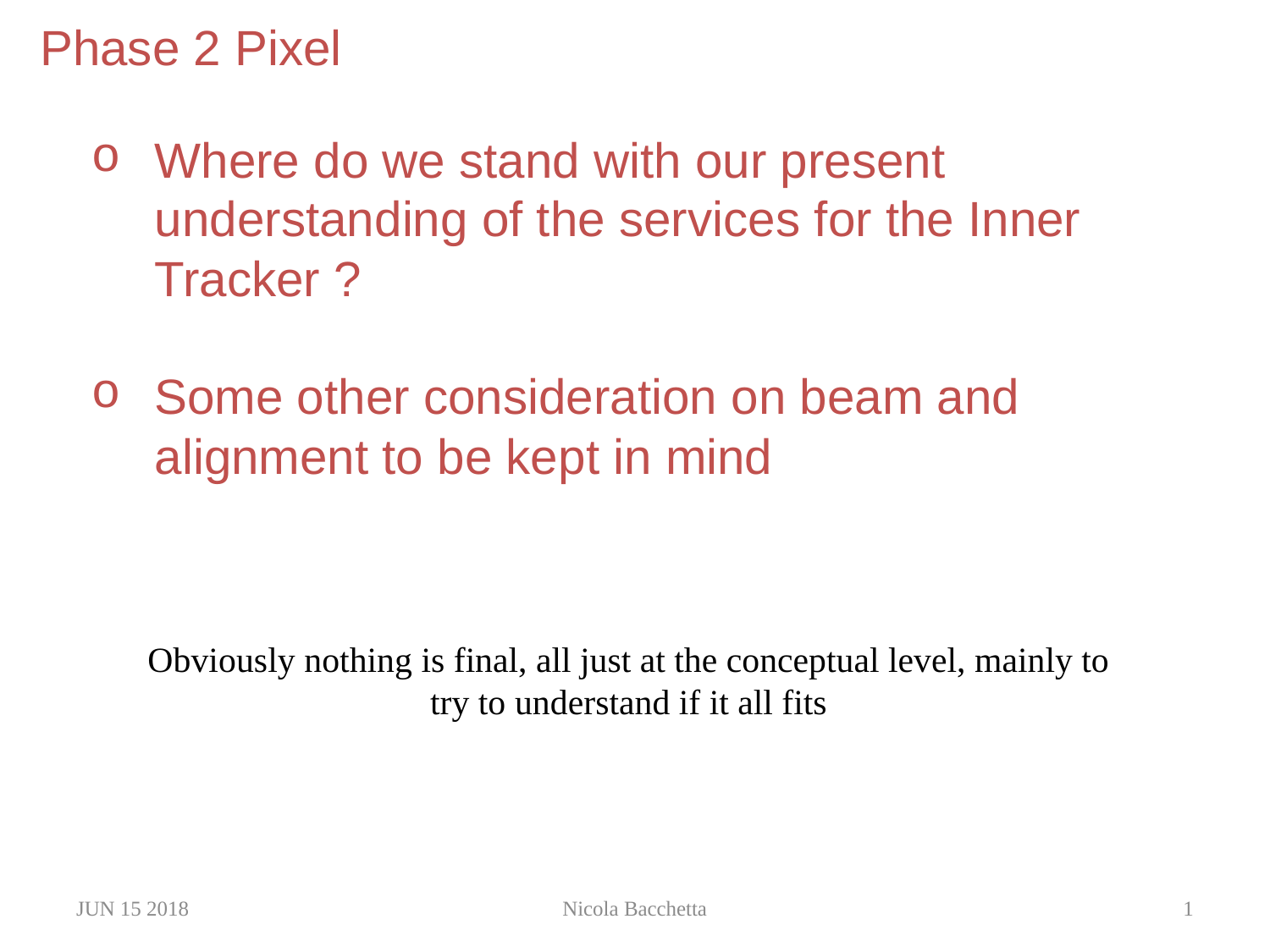

Phase 2 Pixel
Where do we stand with our present understanding of the services for the Inner Tracker ?

Some other consideration on beam and alignment to be kept in mind
Obviously nothing is final, all just at the conceptual level, mainly to try to understand if it all fits
JUN 15 2018
Nicola Bacchetta
1